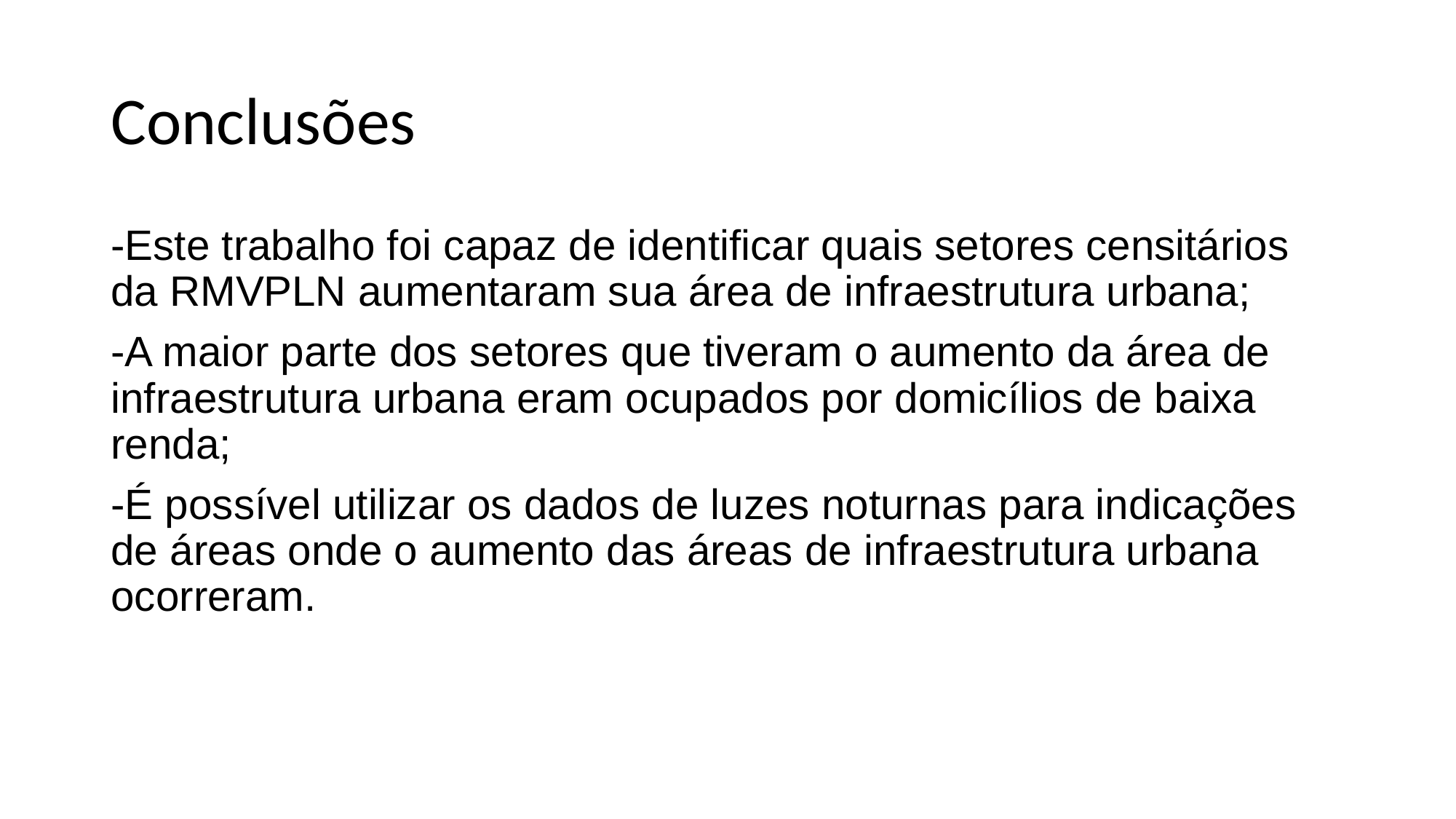

# Conclusões
-Este trabalho foi capaz de identificar quais setores censitários da RMVPLN aumentaram sua área de infraestrutura urbana;
-A maior parte dos setores que tiveram o aumento da área de infraestrutura urbana eram ocupados por domicílios de baixa renda;
-É possível utilizar os dados de luzes noturnas para indicações de áreas onde o aumento das áreas de infraestrutura urbana ocorreram.